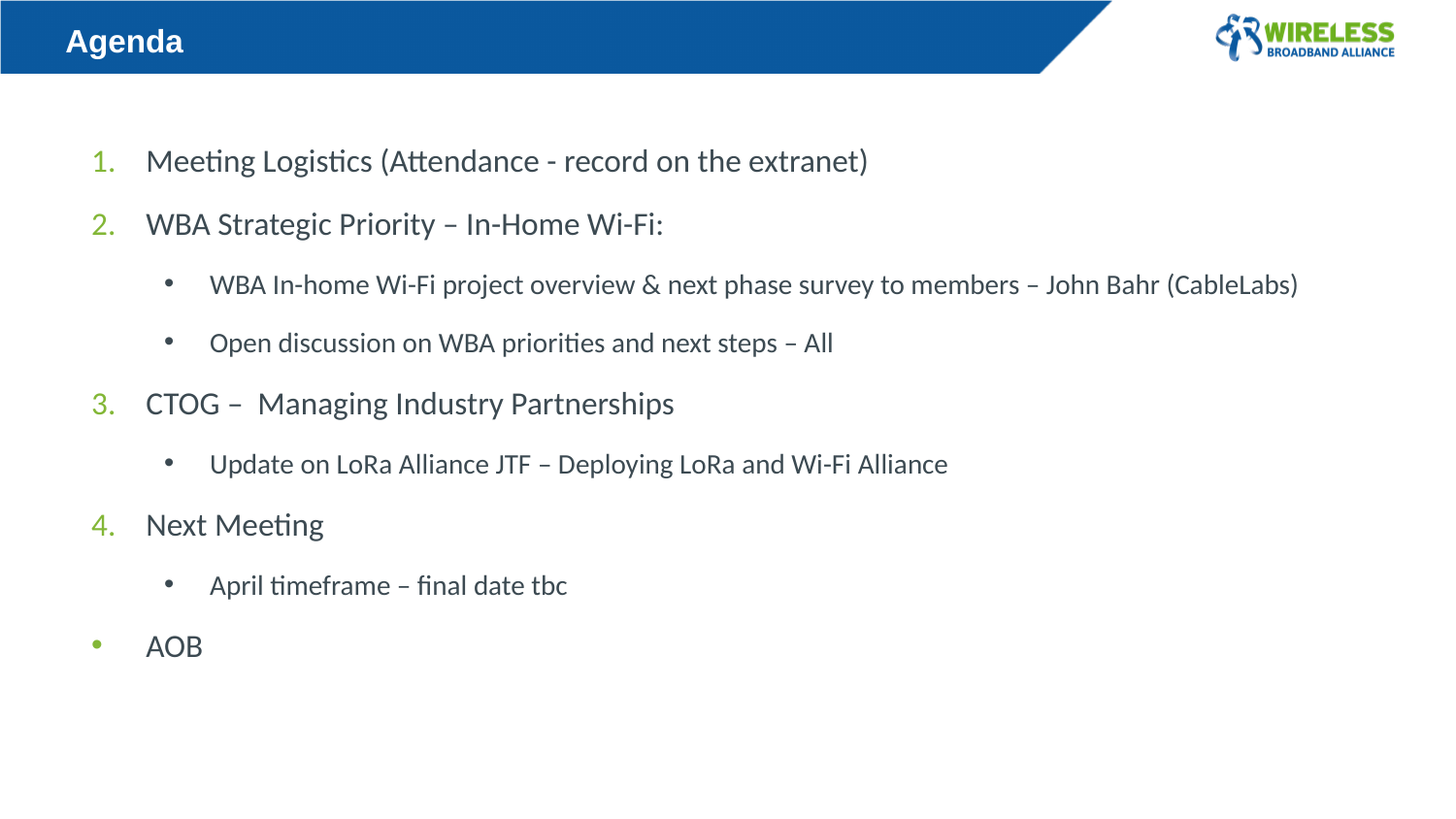

Agenda
Meeting Logistics (Attendance - record on the extranet)
WBA Strategic Priority – In-Home Wi-Fi:
WBA In-home Wi-Fi project overview & next phase survey to members – John Bahr (CableLabs)
Open discussion on WBA priorities and next steps – All
CTOG –  Managing Industry Partnerships
Update on LoRa Alliance JTF – Deploying LoRa and Wi-Fi Alliance
Next Meeting
April timeframe – final date tbc
AOB